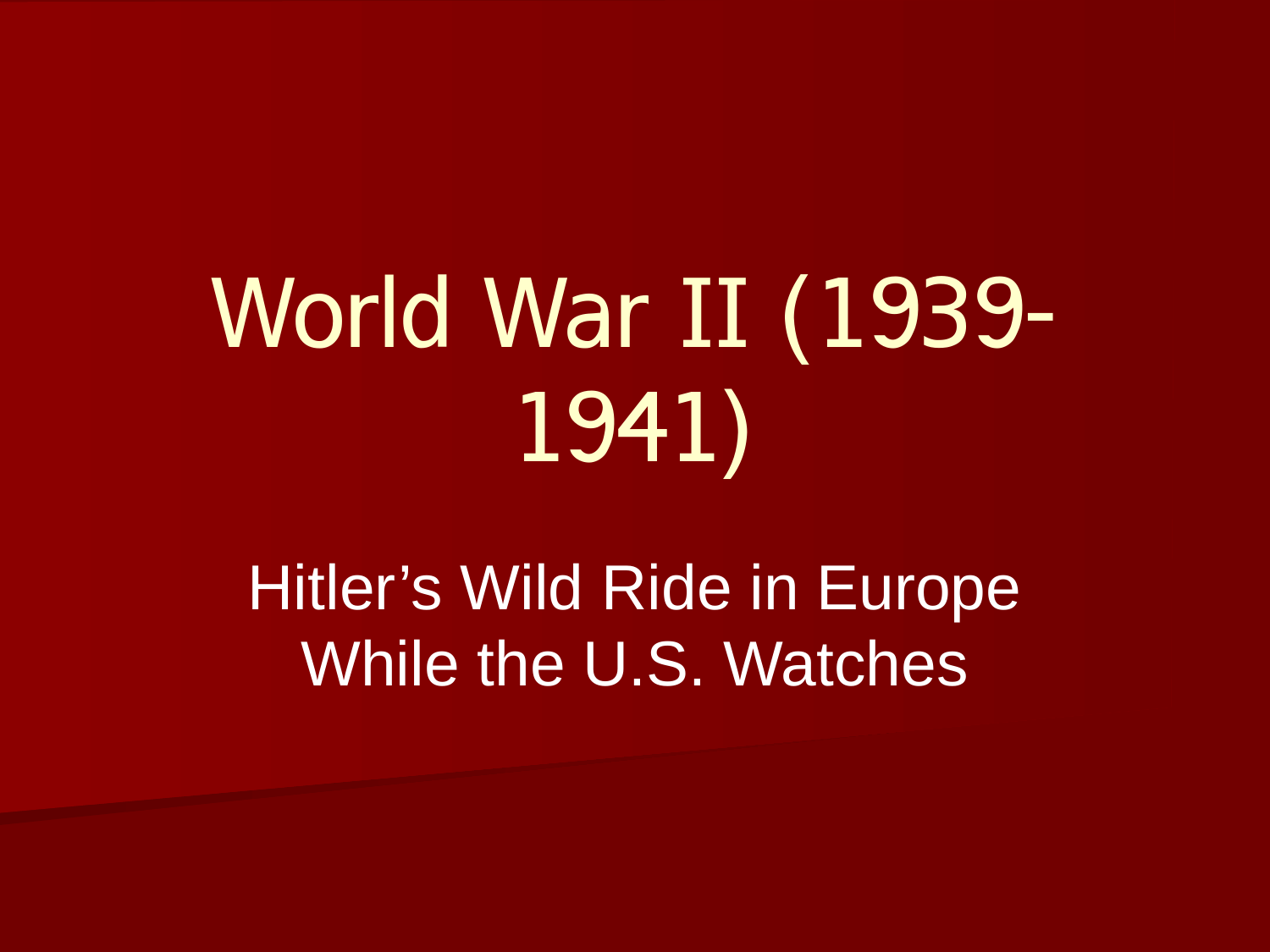

# World War II (1939-1941)
Hitler’s Wild Ride in Europe While the U.S. Watches